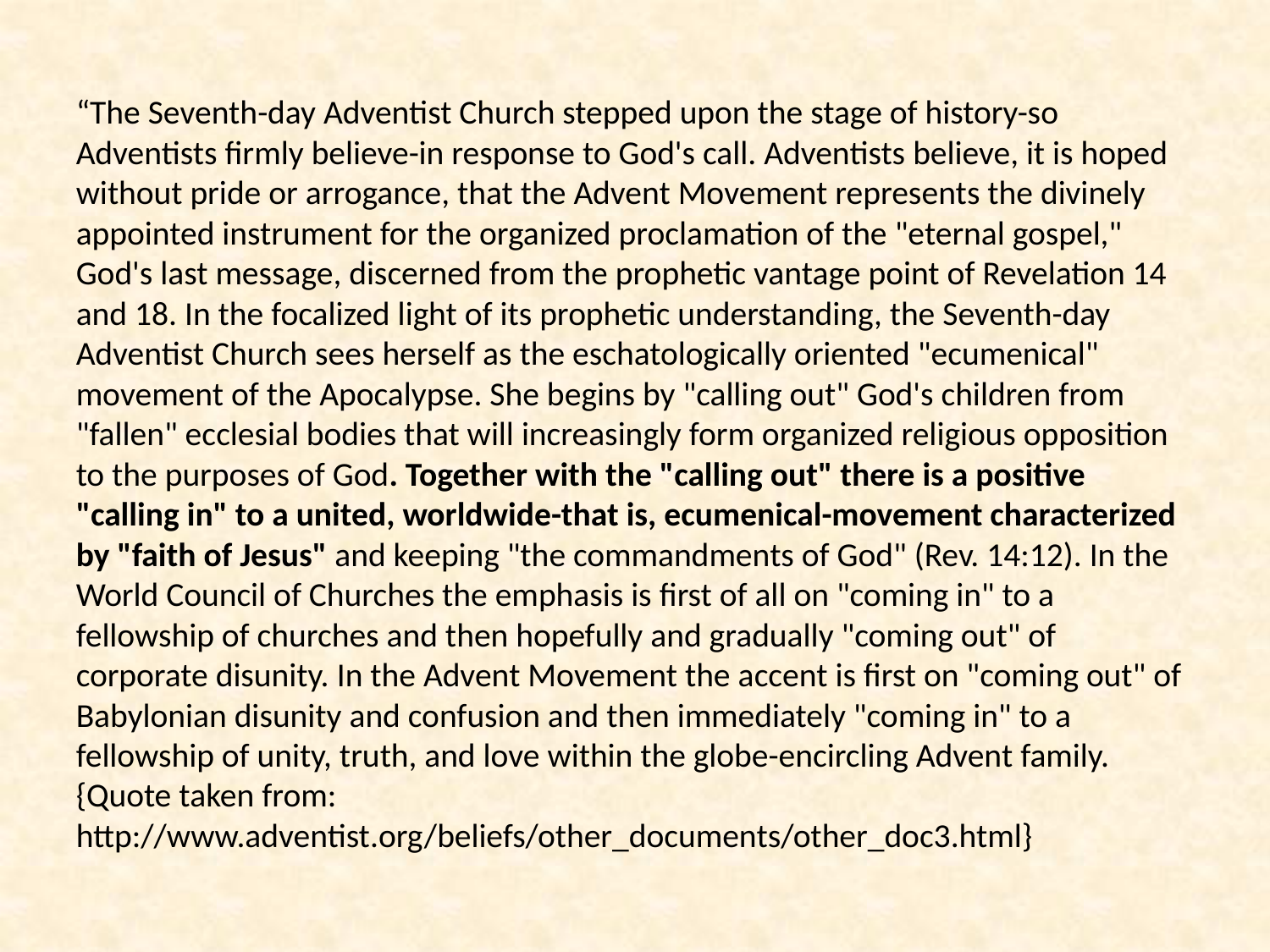

“The Seventh-day Adventist Church stepped upon the stage of history-so Adventists firmly believe-in response to God's call. Adventists believe, it is hoped without pride or arrogance, that the Advent Movement represents the divinely appointed instrument for the organized proclamation of the "eternal gospel," God's last message, discerned from the prophetic vantage point of Revelation 14 and 18. In the focalized light of its prophetic understanding, the Seventh-day Adventist Church sees herself as the eschatologically oriented "ecumenical" movement of the Apocalypse. She begins by "calling out" God's children from "fallen" ecclesial bodies that will increasingly form organized religious opposition to the purposes of God. Together with the "calling out" there is a positive "calling in" to a united, worldwide-that is, ecumenical-movement characterized by "faith of Jesus" and keeping "the commandments of God" (Rev. 14:12). In the World Council of Churches the emphasis is first of all on "coming in" to a fellowship of churches and then hopefully and gradually "coming out" of corporate disunity. In the Advent Movement the accent is first on "coming out" of Babylonian disunity and confusion and then immediately "coming in" to a fellowship of unity, truth, and love within the globe-encircling Advent family. {Quote taken from: http://www.adventist.org/beliefs/other_documents/other_doc3.html}